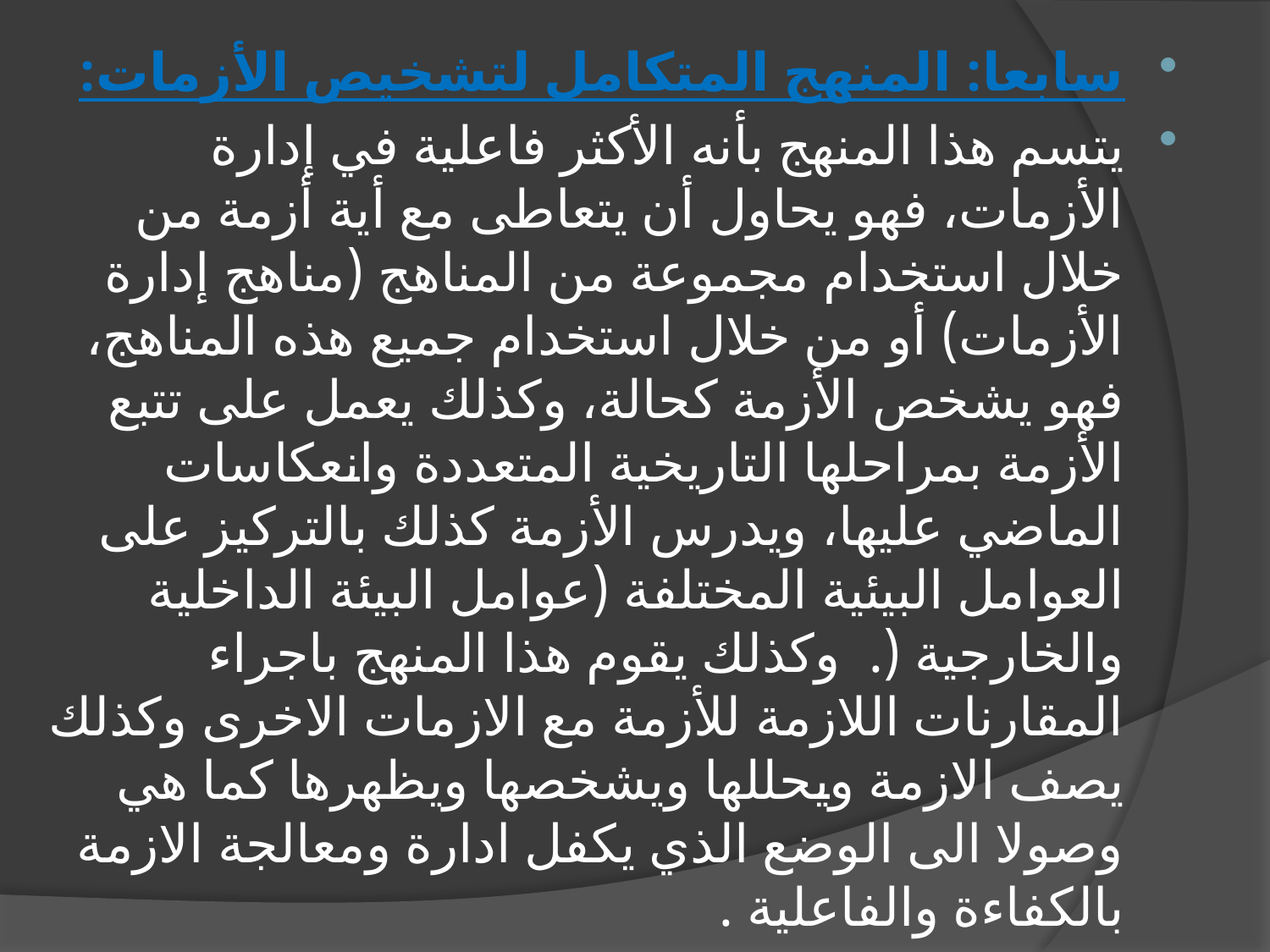

سابعا: المنهج المتكامل لتشخيص الأزمات:
يتسم هذا المنهج بأنه الأكثر فاعلية في إدارة الأزمات، فهو يحاول أن يتعاطى مع أية أزمة من خلال استخدام مجموعة من المناهج (مناهج إدارة الأزمات) أو من خلال استخدام جميع هذه المناهج، فهو يشخص الأزمة كحالة، وكذلك يعمل على تتبع الأزمة بمراحلها التاريخية المتعددة وانعكاسات الماضي عليها، ويدرس الأزمة كذلك بالتركيز على العوامل البيئية المختلفة (عوامل البيئة الداخلية والخارجية (.  وكذلك يقوم هذا المنهج باجراء المقارنات اللازمة للأزمة مع الازمات الاخرى وكذلك يصف الازمة ويحللها ويشخصها ويظهرها كما هي وصولا الى الوضع الذي يكفل ادارة ومعالجة الازمة بالكفاءة والفاعلية .